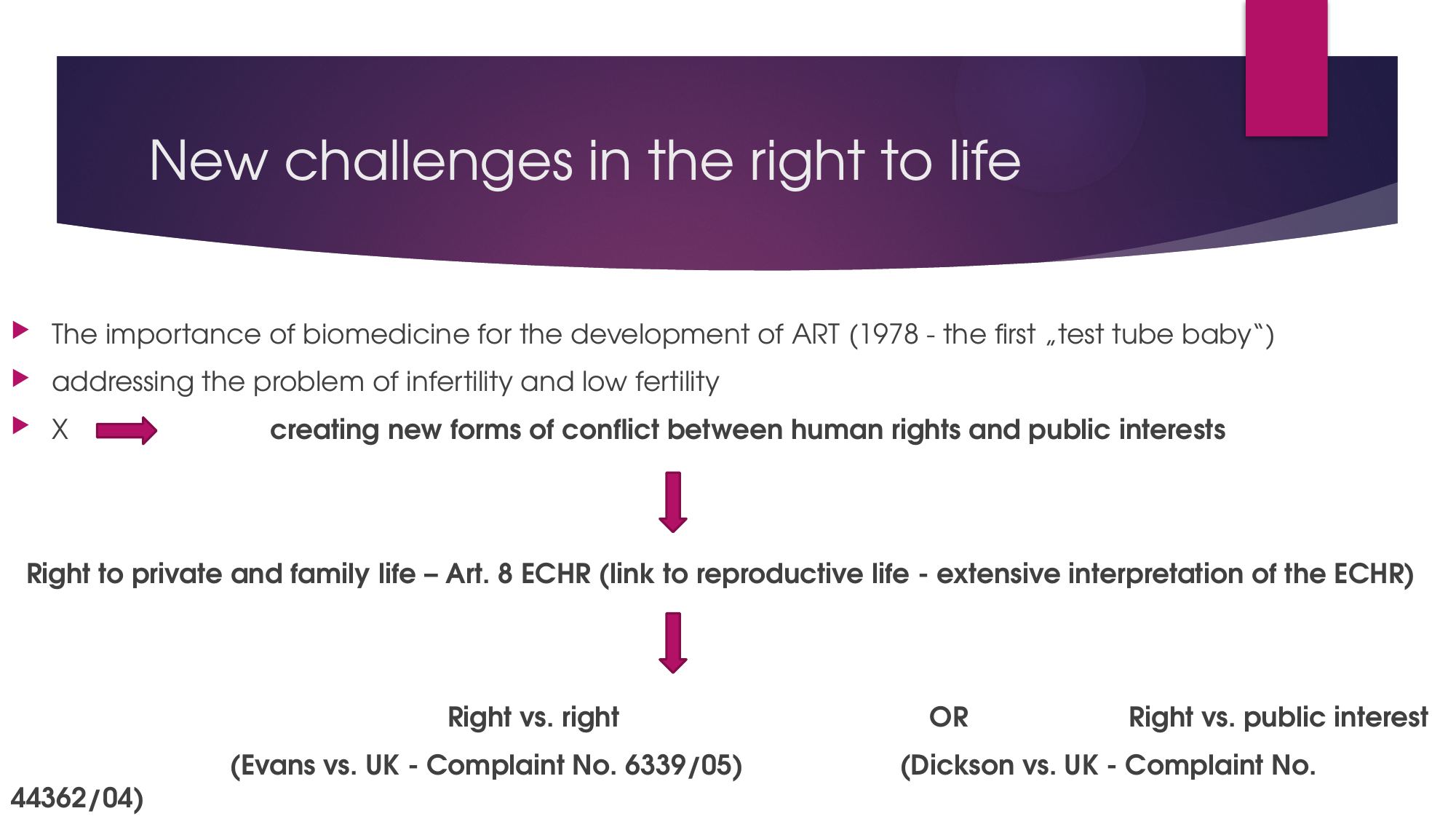

# New challenges in the right to life
The importance of biomedicine for the development of ART (1978 - the first „test tube baby“)
addressing the problem of infertility and low fertility
X 		creating new forms of conflict between human rights and public interests

  Right to private and family life – Art. 8 ECHR (link to reproductive life - extensive interpretation of the ECHR)

        				Right vs. right		      	      OR                     Right vs. public interest
		(Evans vs. UK - Complaint No. 6339/05)		  (Dickson vs. UK - Complaint No. 44362/04)